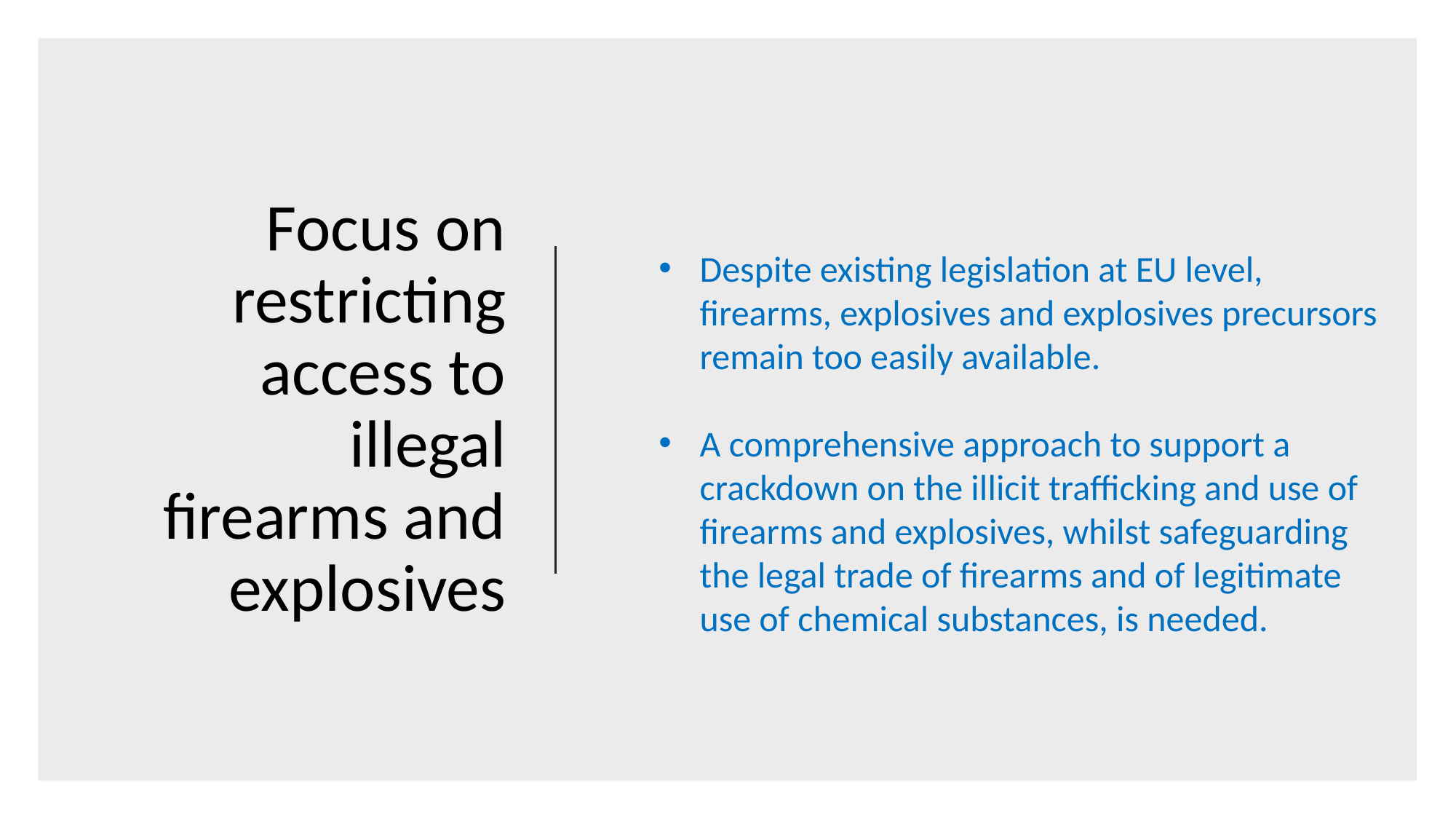

# Focus on restricting access to illegal firearms and explosives
Despite existing legislation at EU level, firearms, explosives and explosives precursors remain too easily available.

A comprehensive approach to support a crackdown on the illicit trafficking and use of firearms and explosives, whilst safeguarding the legal trade of firearms and of legitimate use of chemical substances, is needed.